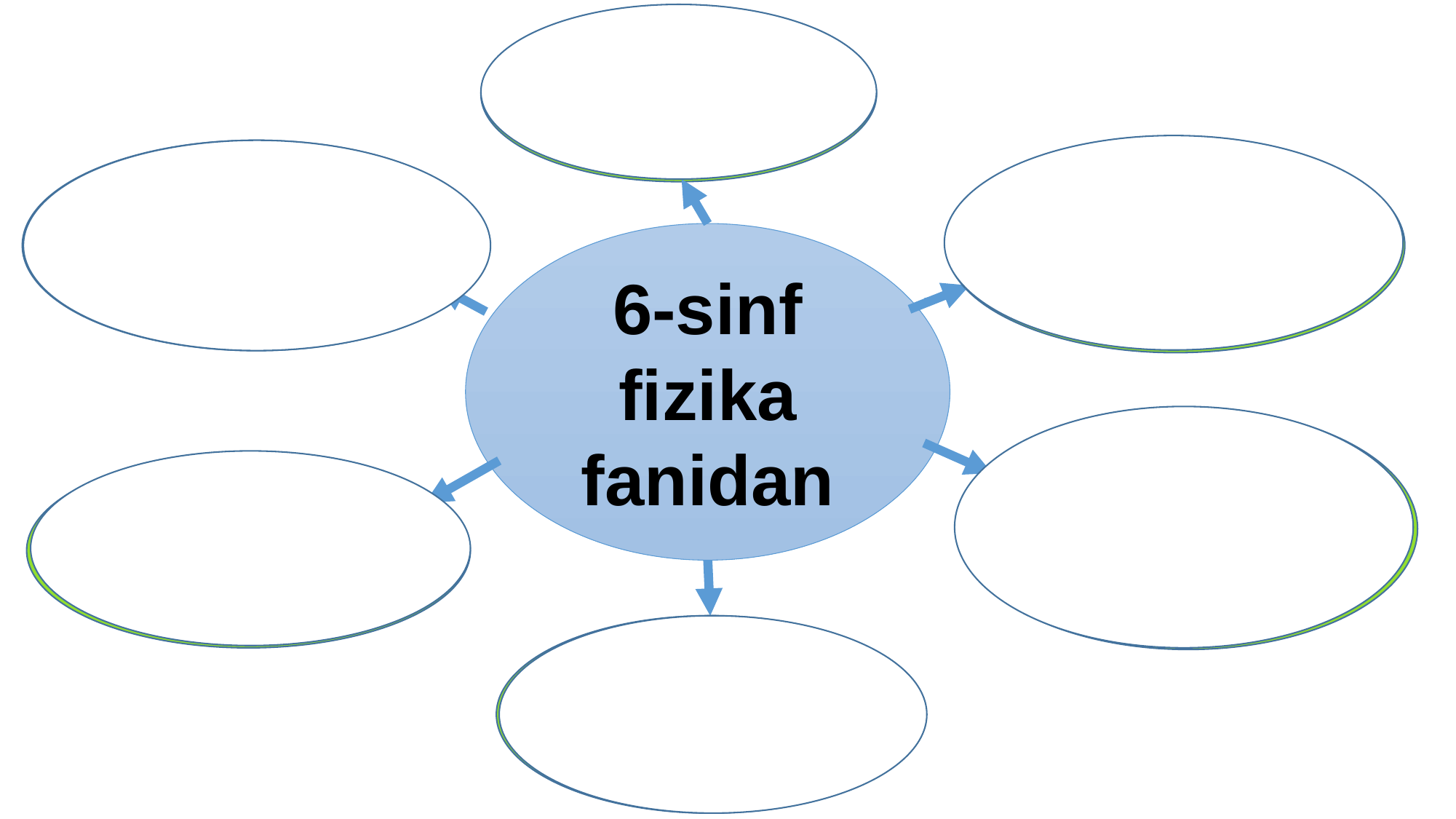

Modda tuzilishi

Mexanik hodisalar

Fizik qonunlar
6-sinf fizika fanidan

Issiqlik hodisalari

Tovush hodisalari
Yorug‘lik hodisalari